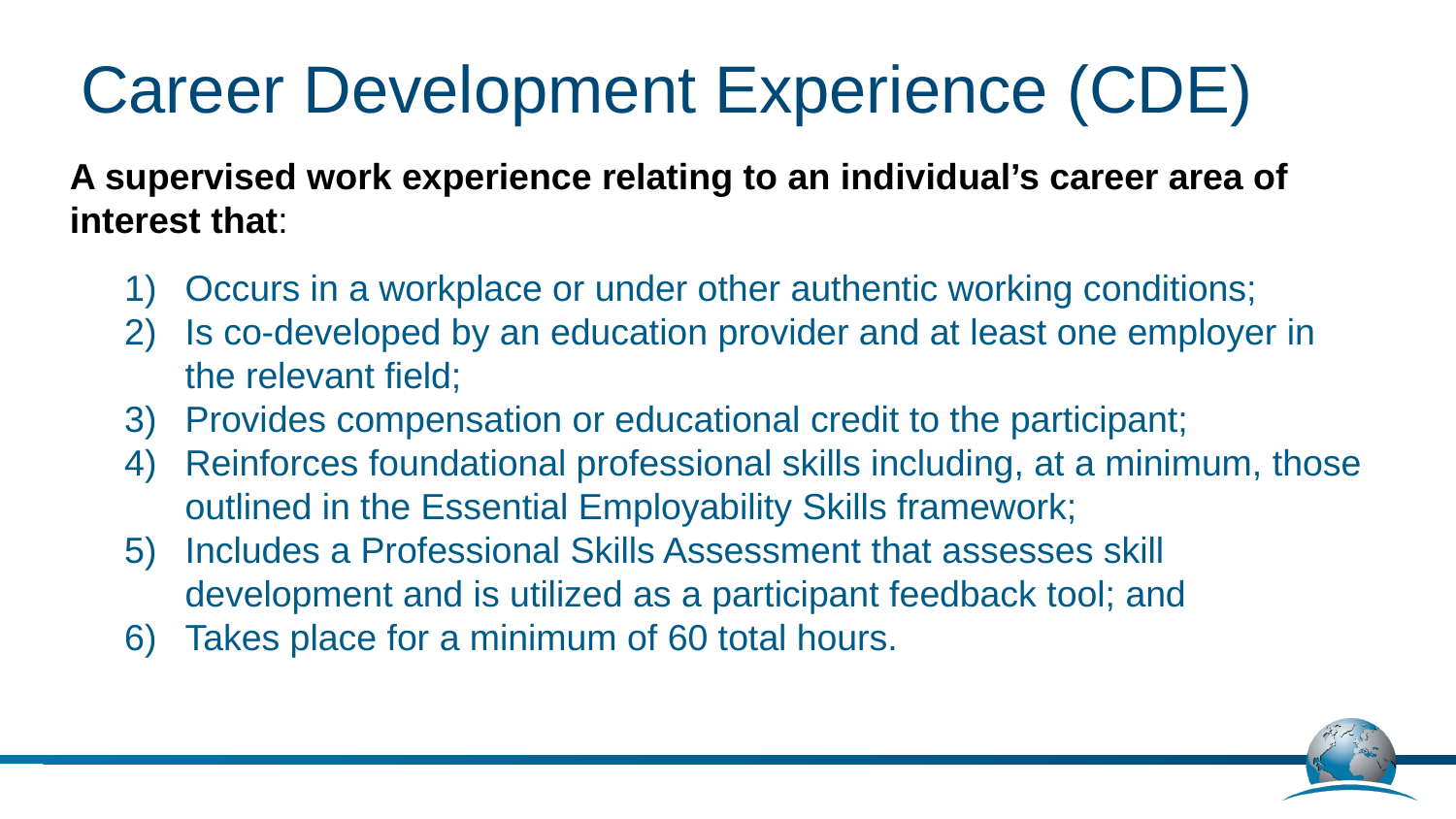

Career Development Experience (CDE)
A supervised work experience relating to an individual’s career area of interest that:
Occurs in a workplace or under other authentic working conditions;
Is co-developed by an education provider and at least one employer in the relevant field;
Provides compensation or educational credit to the participant;
Reinforces foundational professional skills including, at a minimum, those outlined in the Essential Employability Skills framework;
Includes a Professional Skills Assessment that assesses skill development and is utilized as a participant feedback tool; and
Takes place for a minimum of 60 total hours.